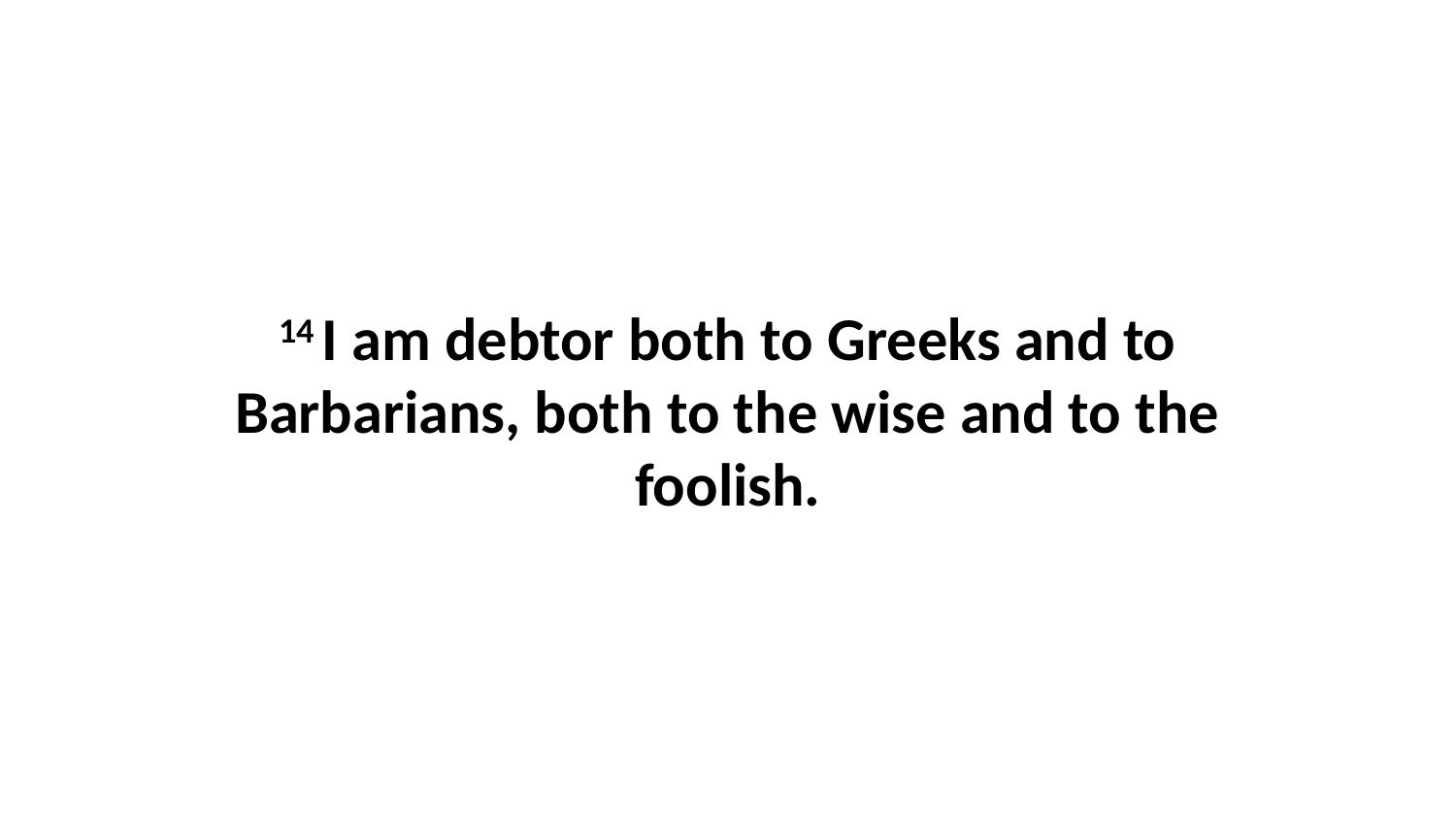

14 I am debtor both to Greeks and to Barbarians, both to the wise and to the foolish.